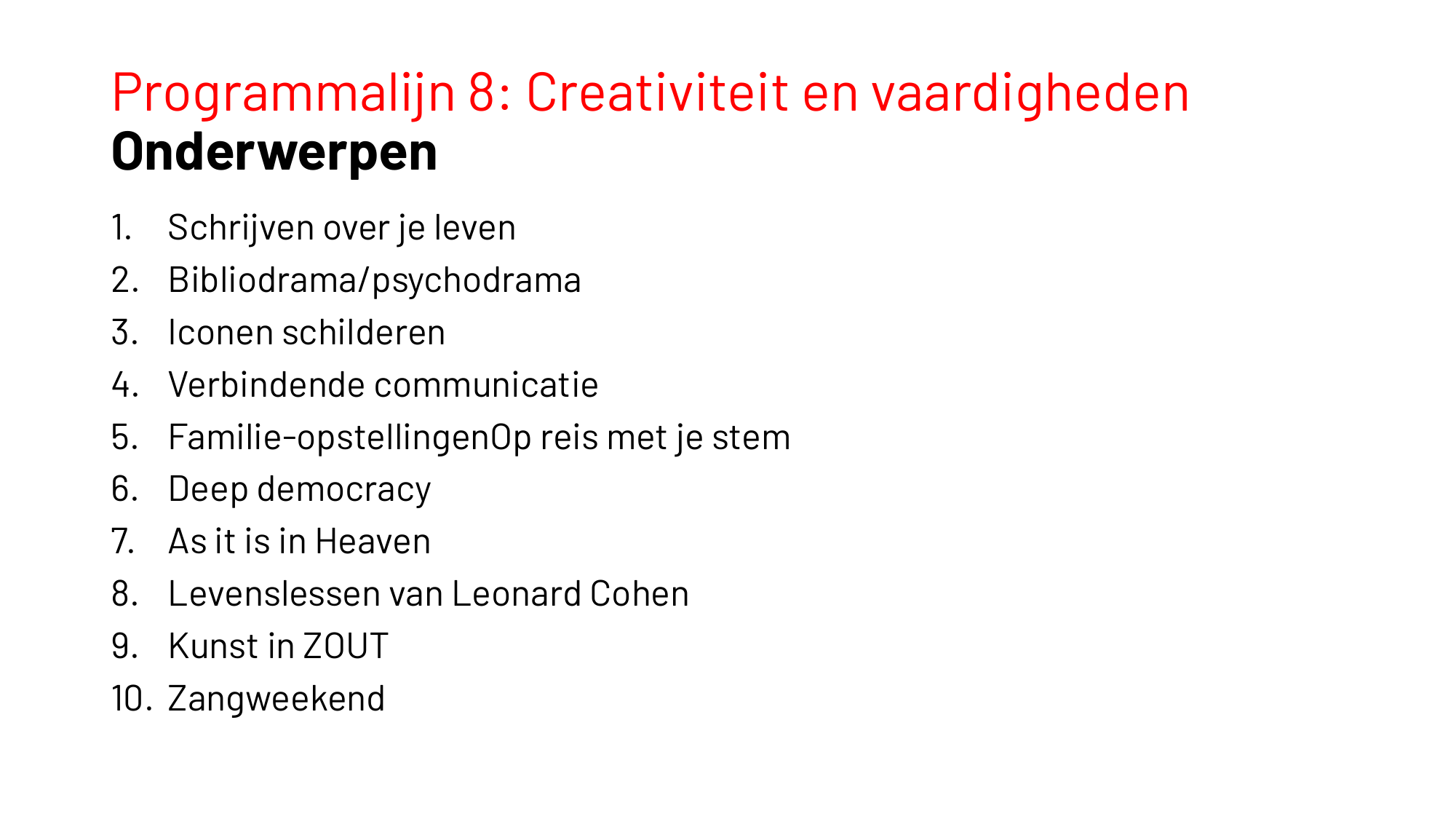

# Programmalijn 8: Creativiteit en vaardigheden Onderwerpen
Schrijven over je leven
Bibliodrama/psychodrama
Iconen schilderen
Verbindende communicatie
Familie-opstellingenOp reis met je stem
Deep democracy
As it is in Heaven
Levenslessen van Leonard Cohen
Kunst in ZOUT
Zangweekend